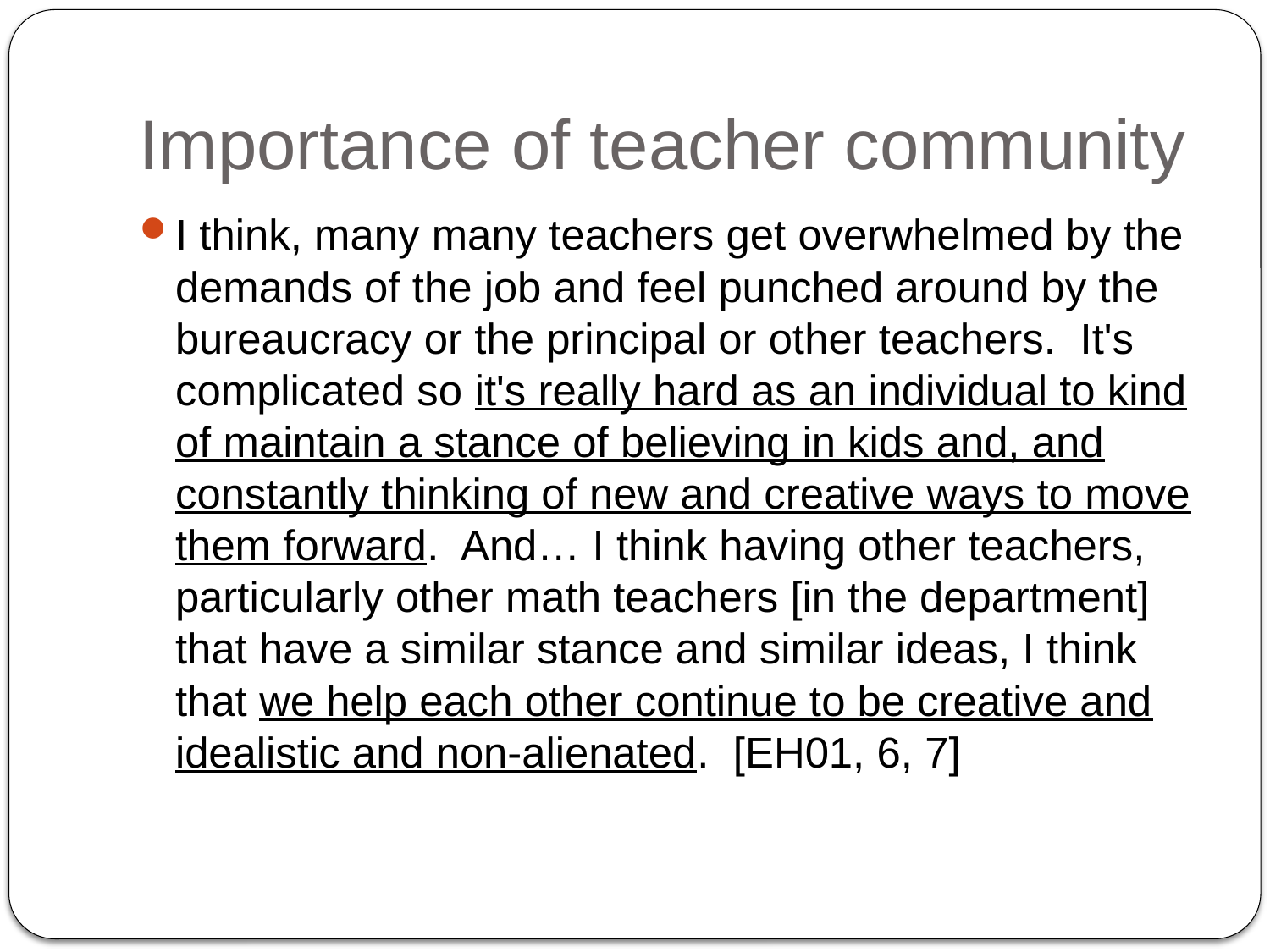

# Importance of teacher community
I think, many many teachers get overwhelmed by the demands of the job and feel punched around by the bureaucracy or the principal or other teachers.  It's complicated so it's really hard as an individual to kind of maintain a stance of believing in kids and, and constantly thinking of new and creative ways to move them forward.  And… I think having other teachers, particularly other math teachers [in the department] that have a similar stance and similar ideas, I think that we help each other continue to be creative and idealistic and non-alienated.  [EH01, 6, 7]